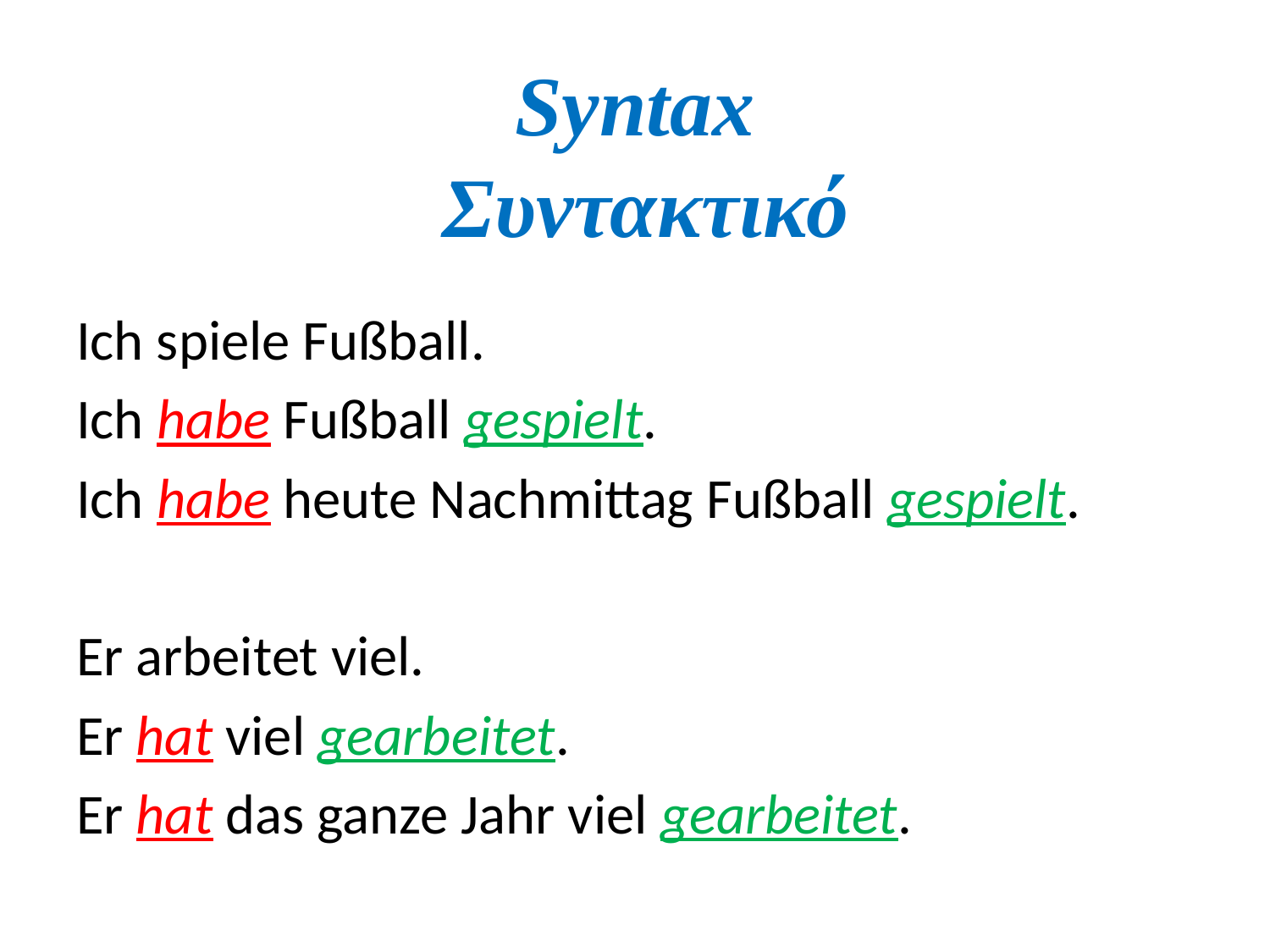

# Syntax Συντακτικό
Ich spiele Fußball.
Ich habe Fußball gespielt.
Ich habe heute Nachmittag Fußball gespielt.

Er arbeitet viel.
Er hat viel gearbeitet.
Er hat das ganze Jahr viel gearbeitet.